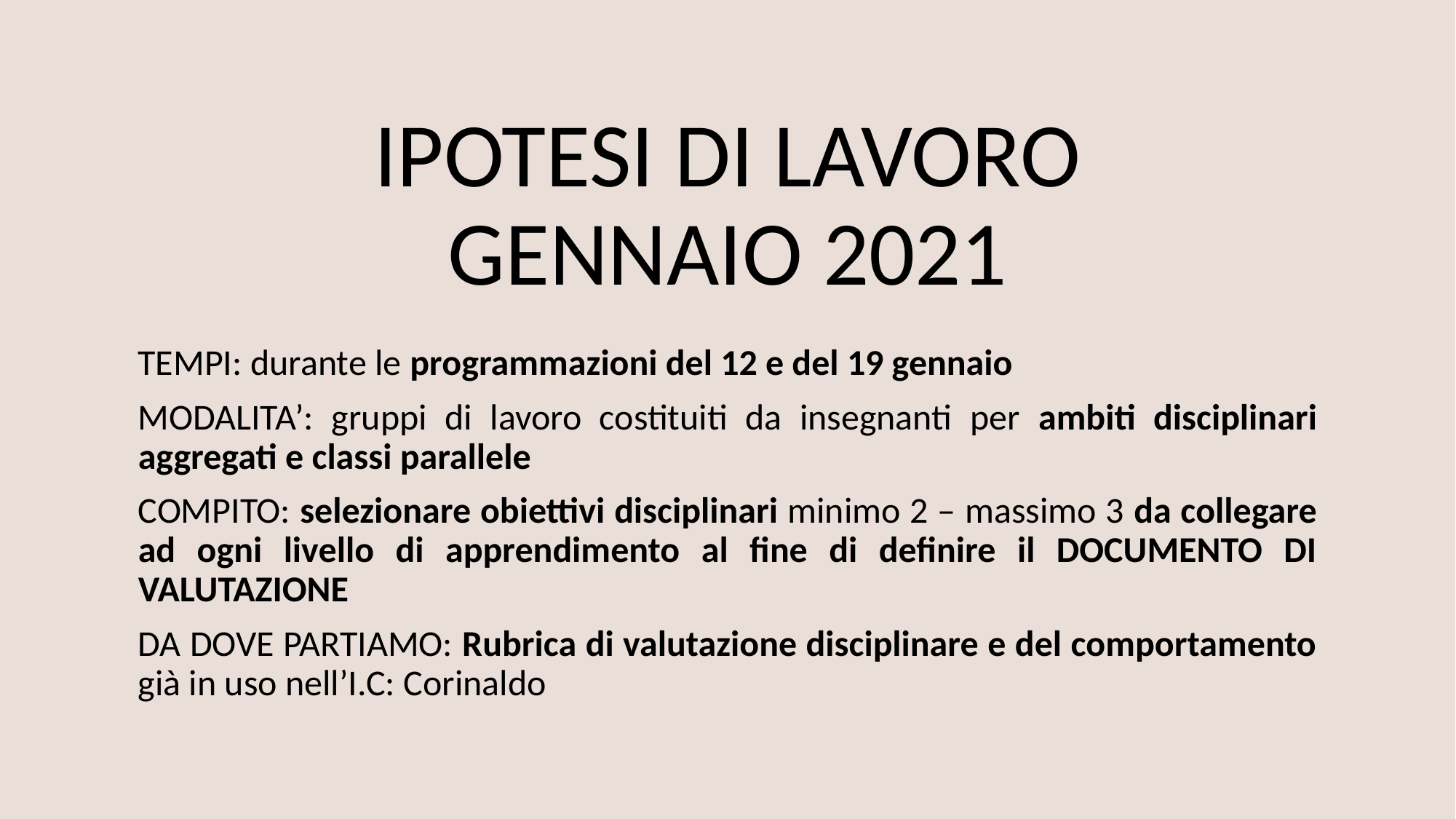

# IPOTESI DI LAVORO GENNAIO 2021
TEMPI: durante le programmazioni del 12 e del 19 gennaio
MODALITA’: gruppi di lavoro costituiti da insegnanti per ambiti disciplinari aggregati e classi parallele
COMPITO: selezionare obiettivi disciplinari minimo 2 – massimo 3 da collegare ad ogni livello di apprendimento al fine di definire il DOCUMENTO DI VALUTAZIONE
DA DOVE PARTIAMO: Rubrica di valutazione disciplinare e del comportamento già in uso nell’I.C: Corinaldo